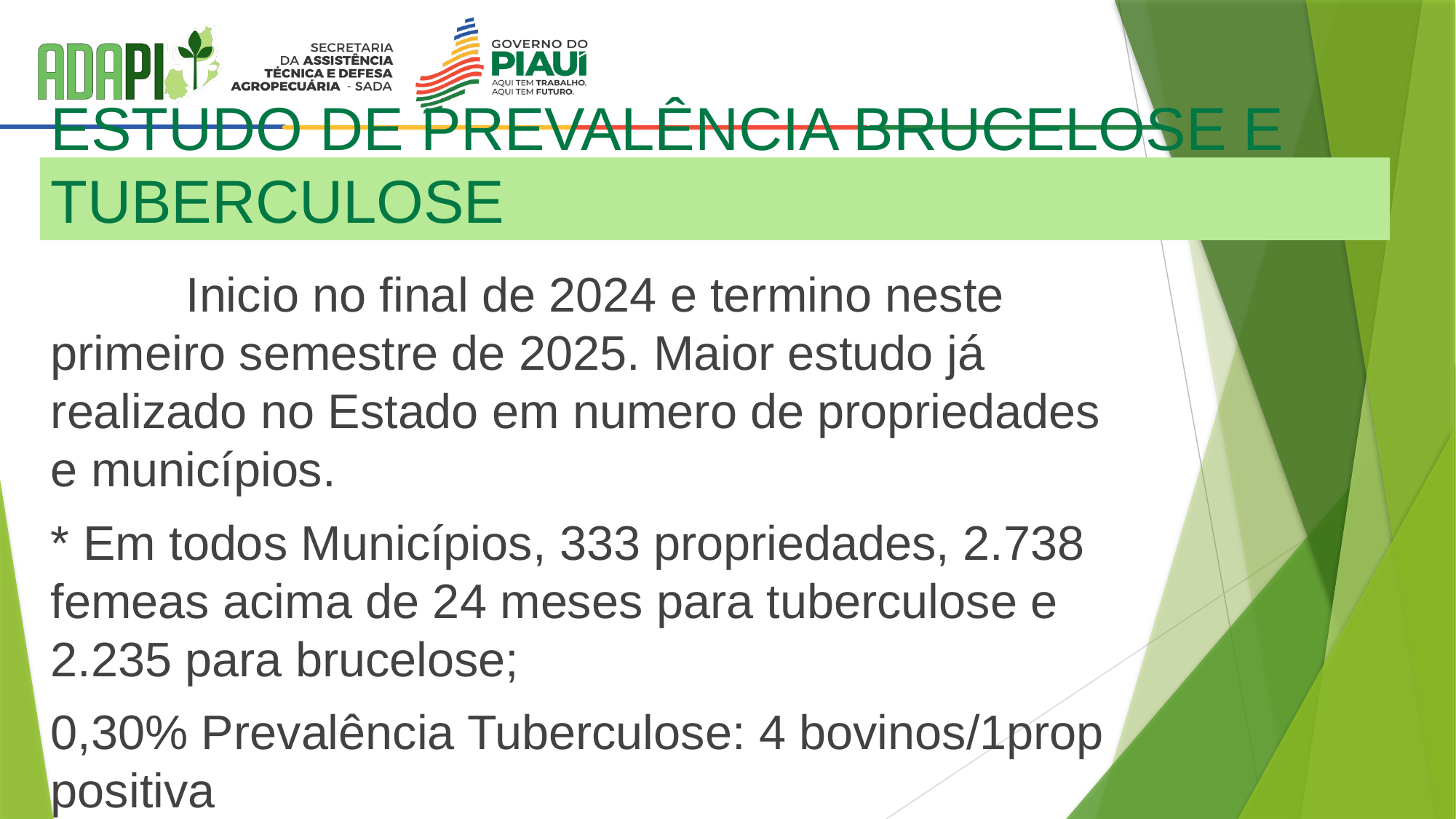

# ESTUDO DE PREVALÊNCIA BRUCELOSE E TUBERCULOSE
	  Inicio no final de 2024 e termino neste primeiro semestre de 2025. Maior estudo já realizado no Estado em numero de propriedades e municípios.
* Em todos Municípios, 333 propriedades, 2.738 femeas acima de 24 meses para tuberculose e 2.235 para brucelose;
0,30% Prevalência Tuberculose: 4 bovinos/1prop positiva
1.185 femeas/187 Prop Negativo Brucelose, sendo reagentes em AAT 49 femeas/24prop.